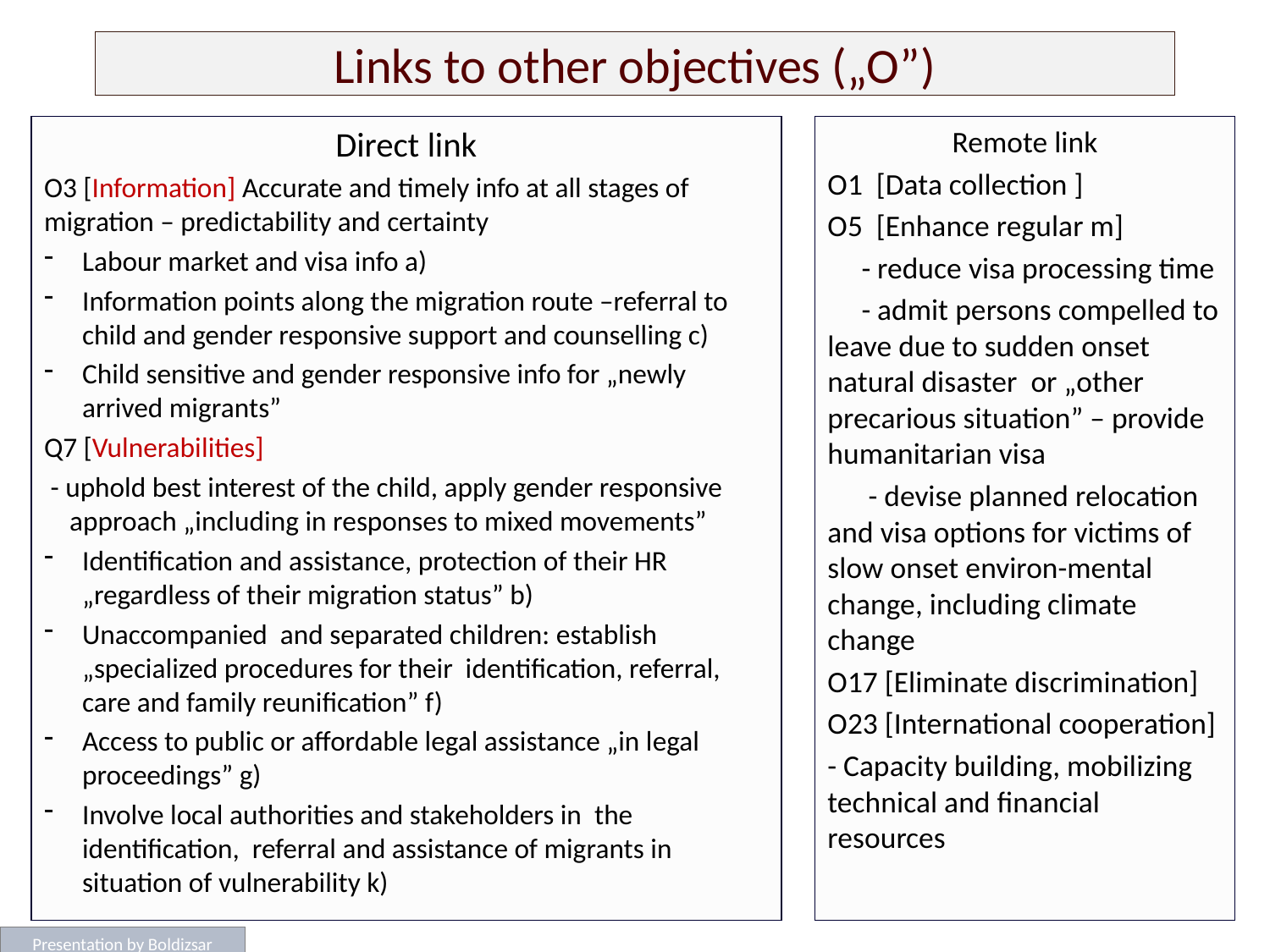

# Links to other objectives („O”)
Direct link
O3 [Information] Accurate and timely info at all stages of migration – predictability and certainty
Labour market and visa info a)
Information points along the migration route –referral to child and gender responsive support and counselling c)
Child sensitive and gender responsive info for „newly arrived migrants”
Q7 [Vulnerabilities]
 - uphold best interest of the child, apply gender responsive
    approach „including in responses to mixed movements”
Identification and assistance, protection of their HR  „regardless of their migration status” b)
Unaccompanied  and separated children: establish „specialized procedures for their  identification, referral,  care and family reunification” f)
Access to public or affordable legal assistance „in legal proceedings” g)
Involve local authorities and stakeholders in  the identification,  referral and assistance of migrants in situation of vulnerability k)

Remote link
O1  [Data collection ]
O5  [Enhance regular m]
     - reduce visa processing time
     - admit persons compelled to leave due to sudden onset natural disaster  or „other precarious situation” – provide humanitarian visa
      - devise planned relocation and visa options for victims of slow onset environ-mental change, including climate change
O17 [Eliminate discrimination]
O23 [International cooperation]
- Capacity building, mobilizing technical and financial resources